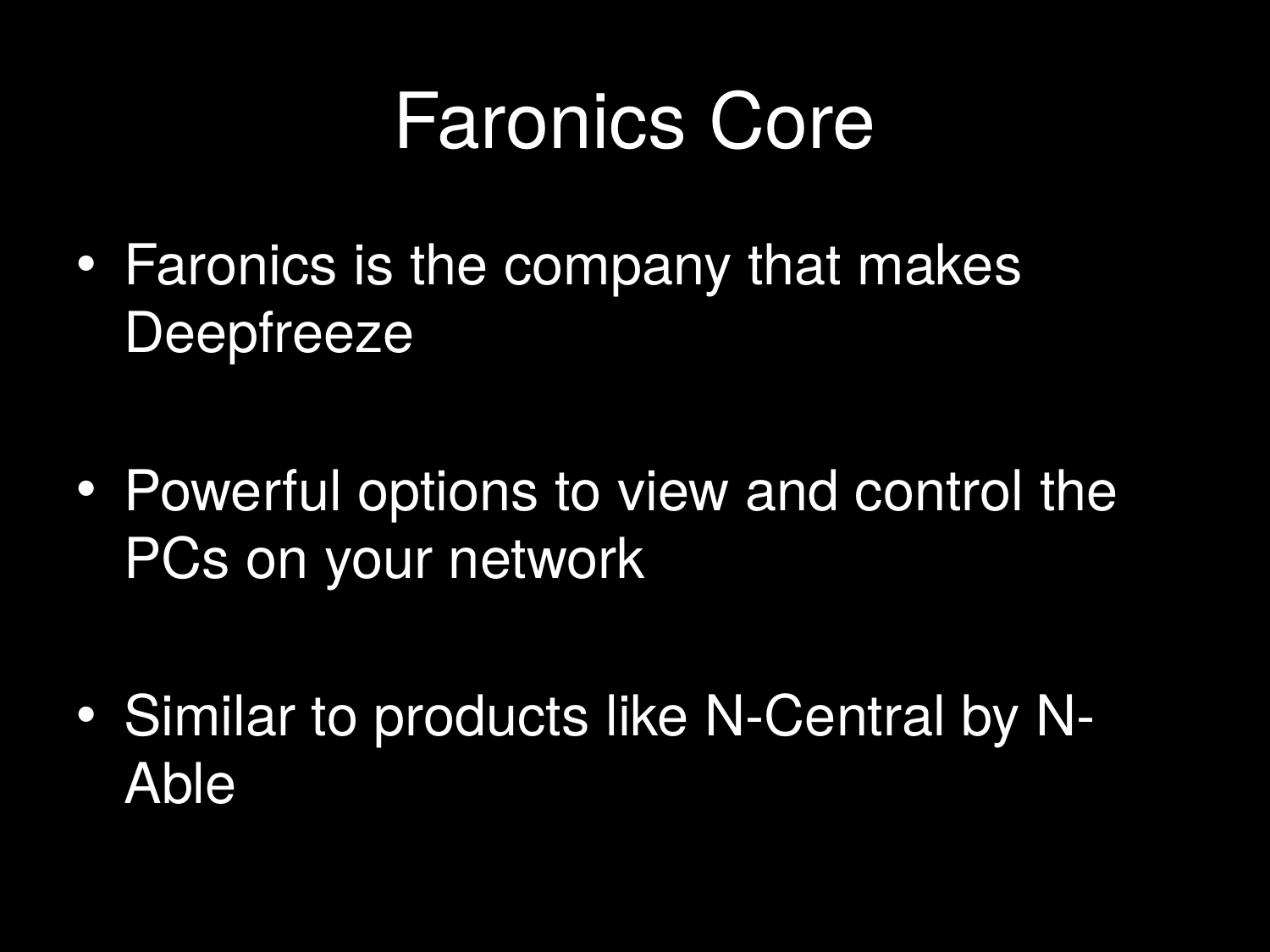

# Faronics Core
Faronics is the company that makes Deepfreeze

Powerful options to view and control the PCs on your network

Similar to products like N-Central by N-Able